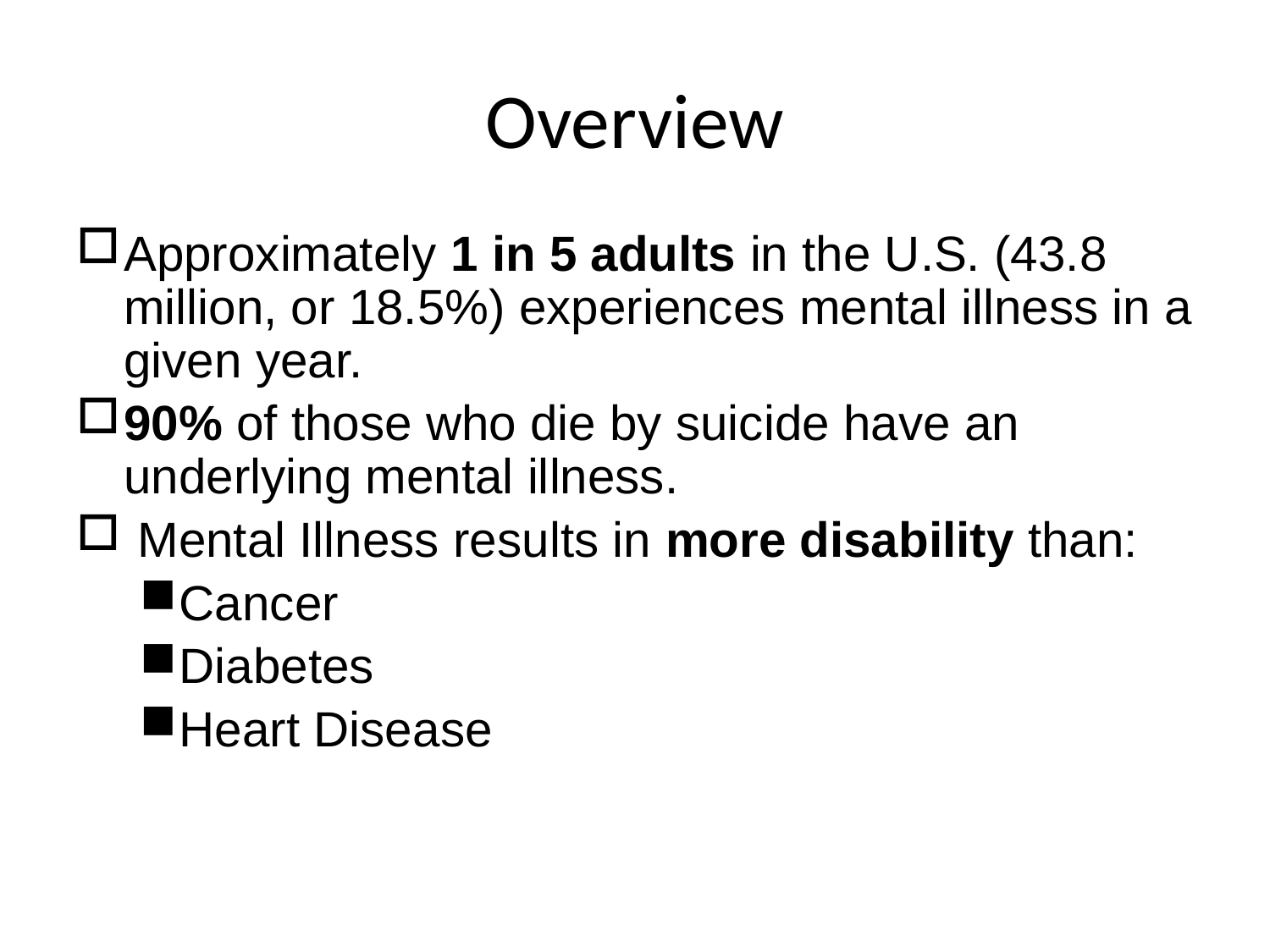

# Overview
Approximately 1 in 5 adults in the U.S. (43.8 million, or 18.5%) experiences mental illness in a given year.
90% of those who die by suicide have an underlying mental illness.
 Mental Illness results in more disability than:
Cancer
Diabetes
Heart Disease